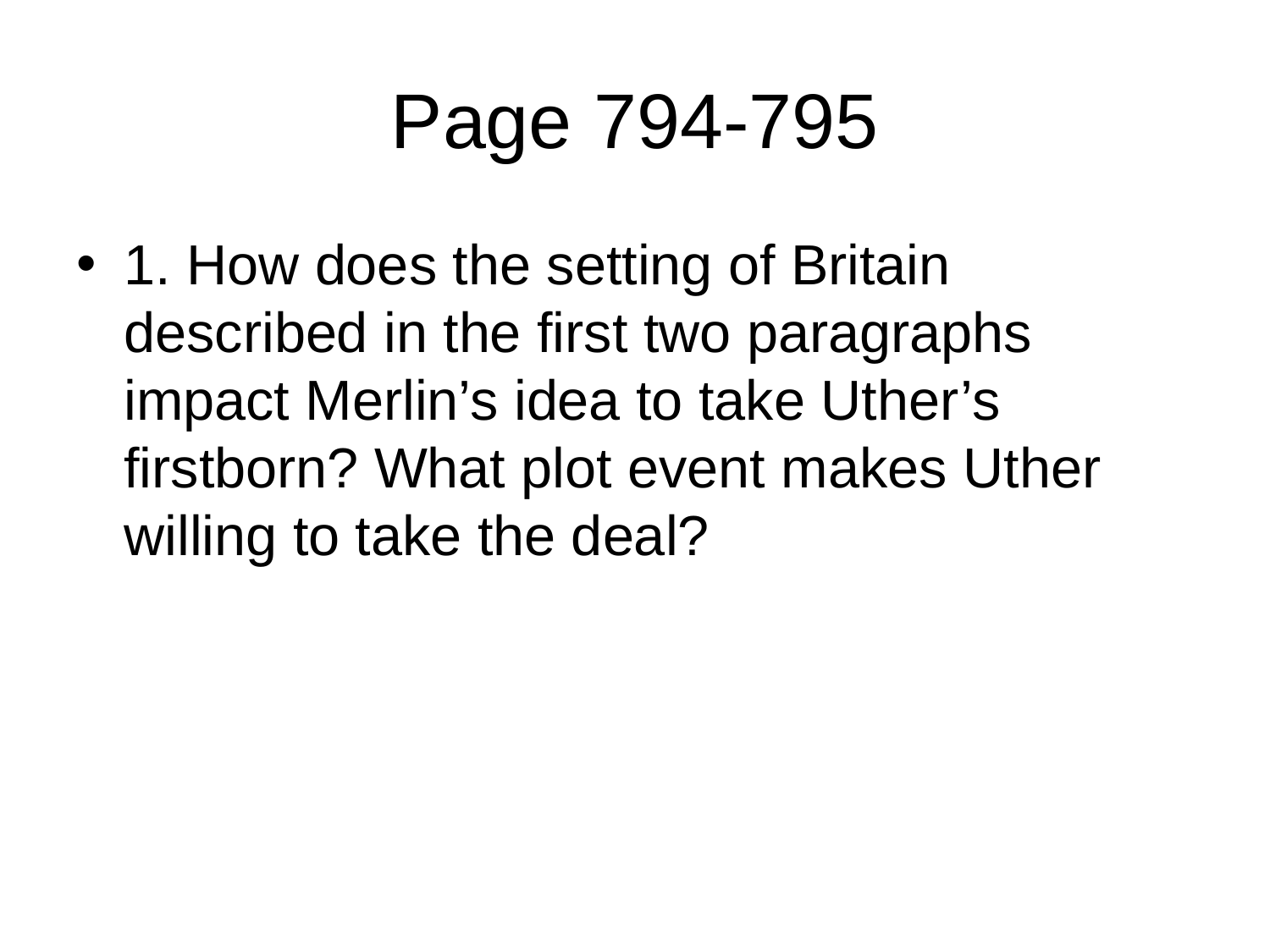

# Page 794-795
1. How does the setting of Britain described in the first two paragraphs impact Merlin’s idea to take Uther’s firstborn? What plot event makes Uther willing to take the deal?